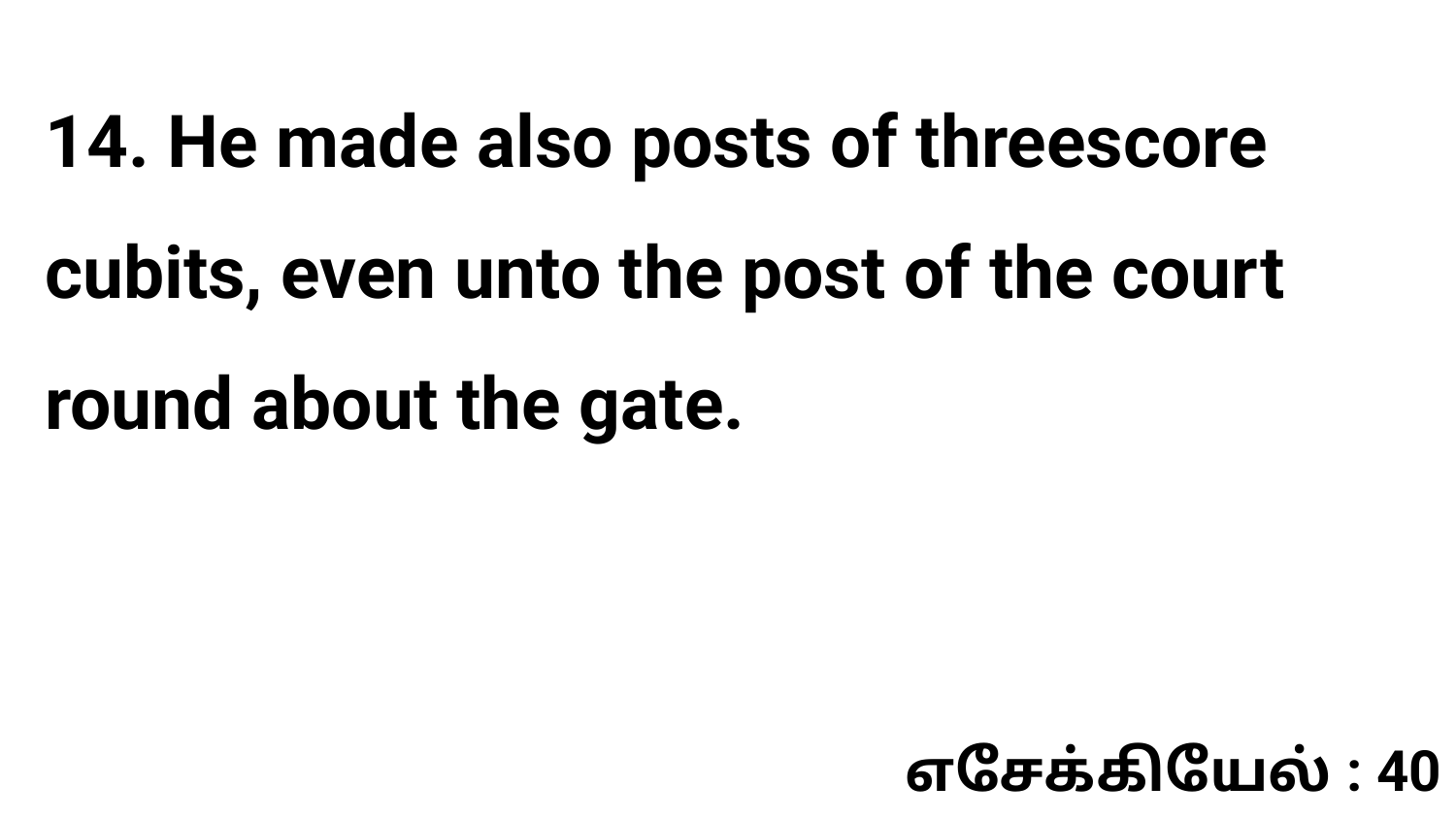

14. He made also posts of threescore cubits, even unto the post of the court round about the gate.
எசேக்கியேல் : 40